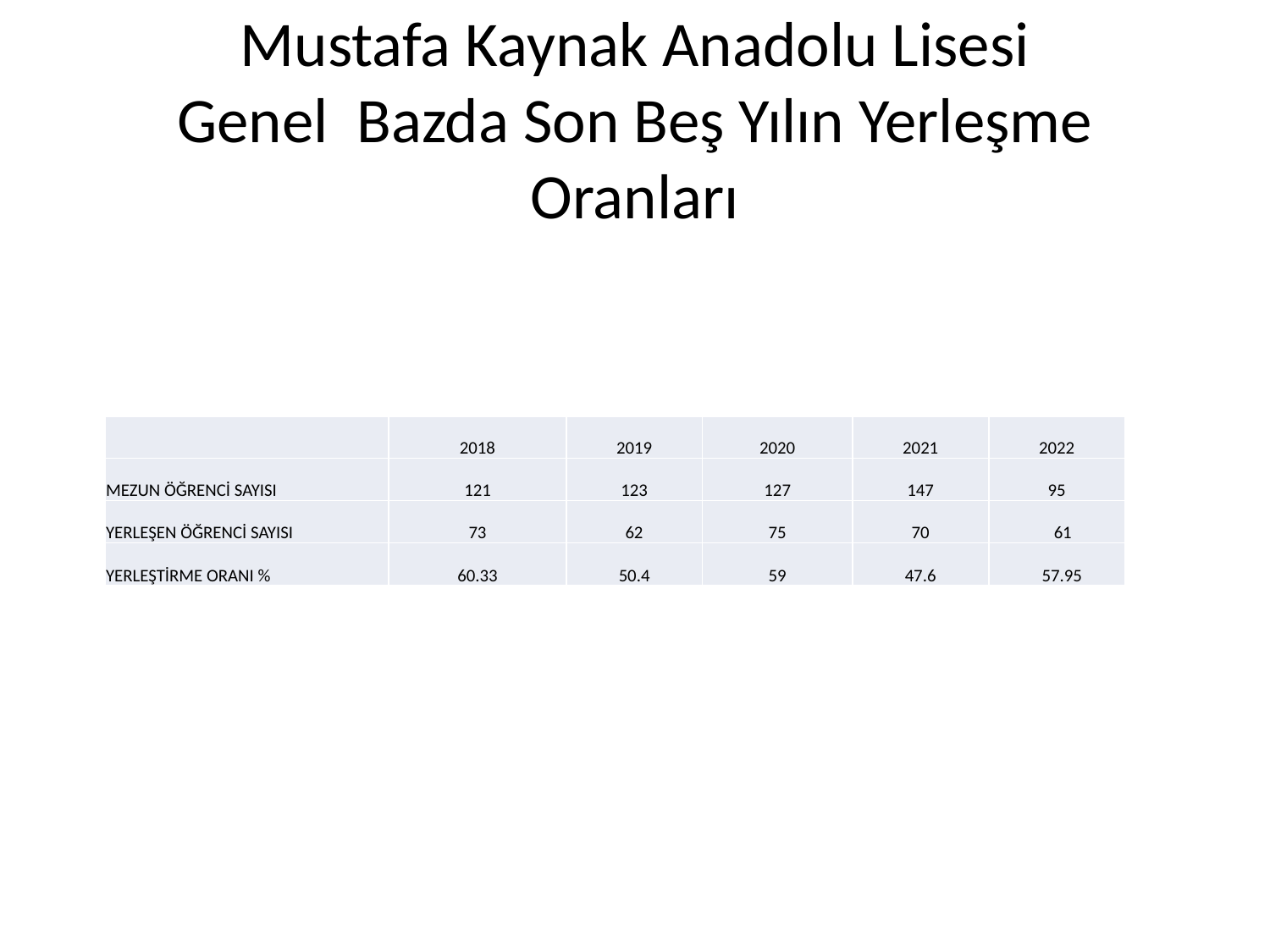

# Mustafa Kaynak Anadolu Lisesi Genel  Bazda Son Beş Yılın Yerleşme Oranları
|  | 2018 | 2019 | 2020 | 2021 | 2022 |
| --- | --- | --- | --- | --- | --- |
| MEZUN ÖĞRENCİ SAYISI | 121 | 123 | 127 | 147 | 95 |
| YERLEŞEN ÖĞRENCİ SAYISI | 73 | 62 | 75 | 70 | 61 |
| YERLEŞTİRME ORANI % | 60.33 | 50.4 | 59 | 47.6 | 57.95 |